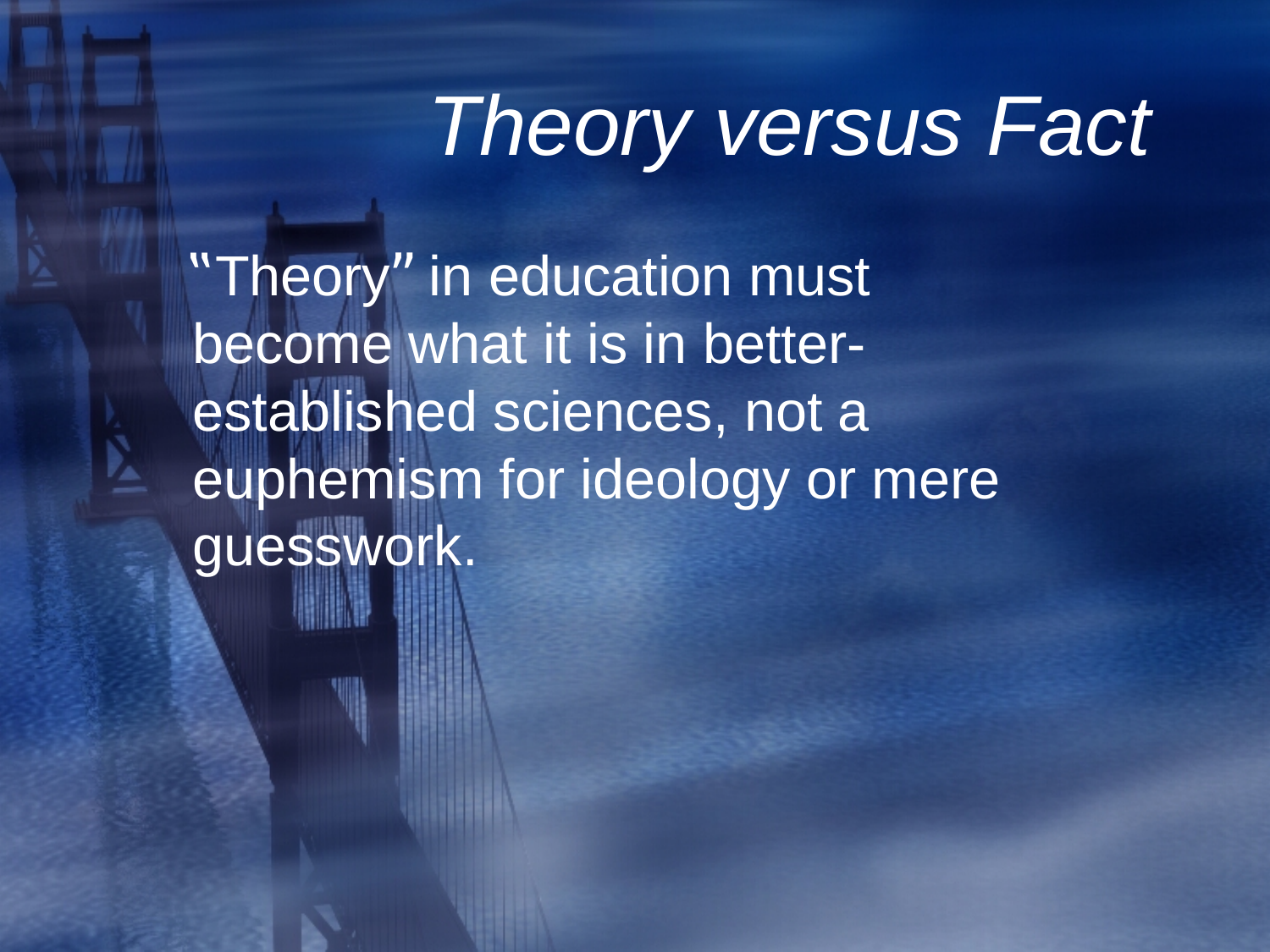

# Theory versus Fact
“Theory” in education must become what it is in better-established sciences, not a euphemism for ideology or mere guesswork.